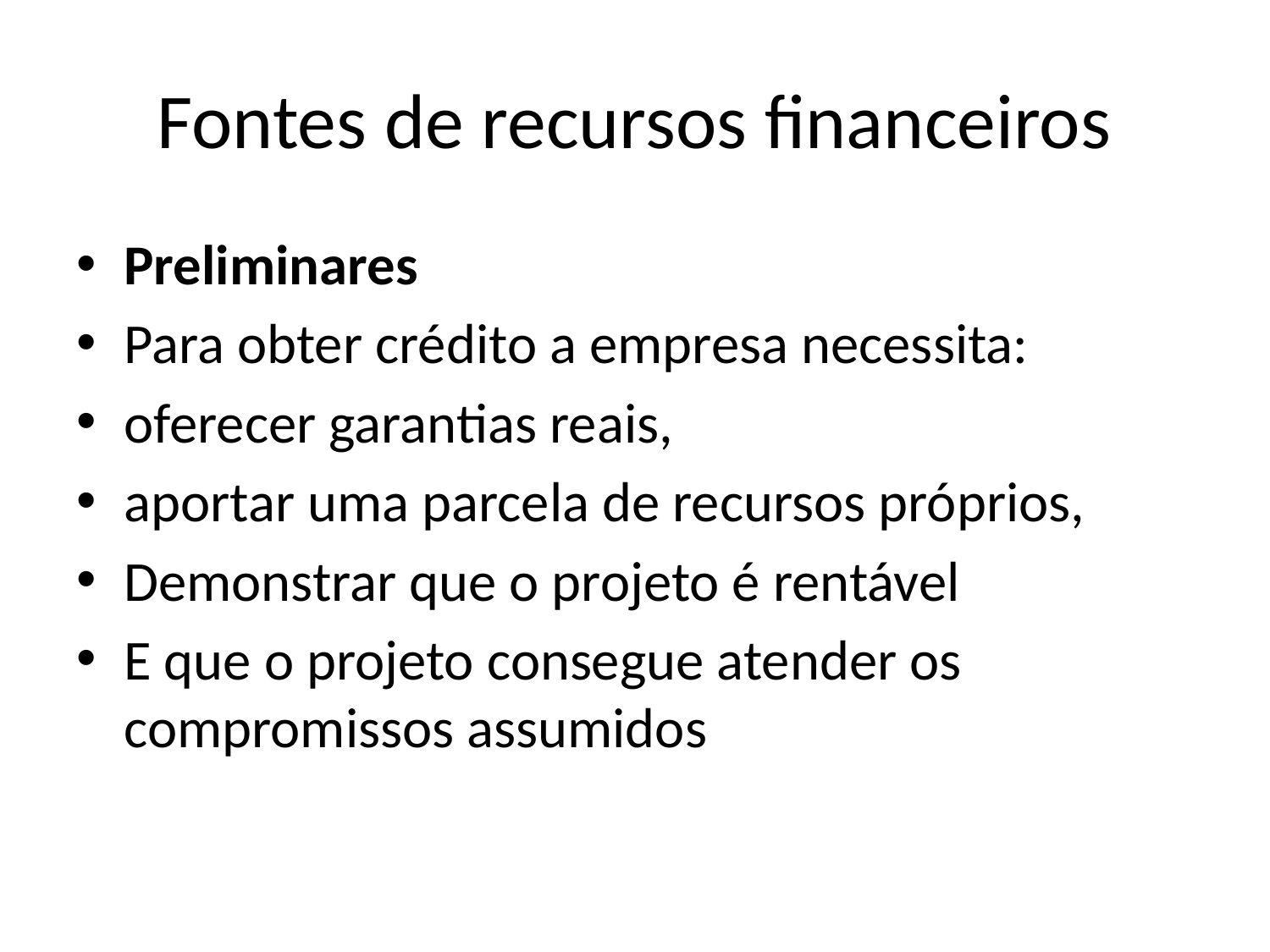

# Fontes de recursos financeiros
Preliminares
Para obter crédito a empresa necessita:
oferecer garantias reais,
aportar uma parcela de recursos próprios,
Demonstrar que o projeto é rentável
E que o projeto consegue atender os compromissos assumidos